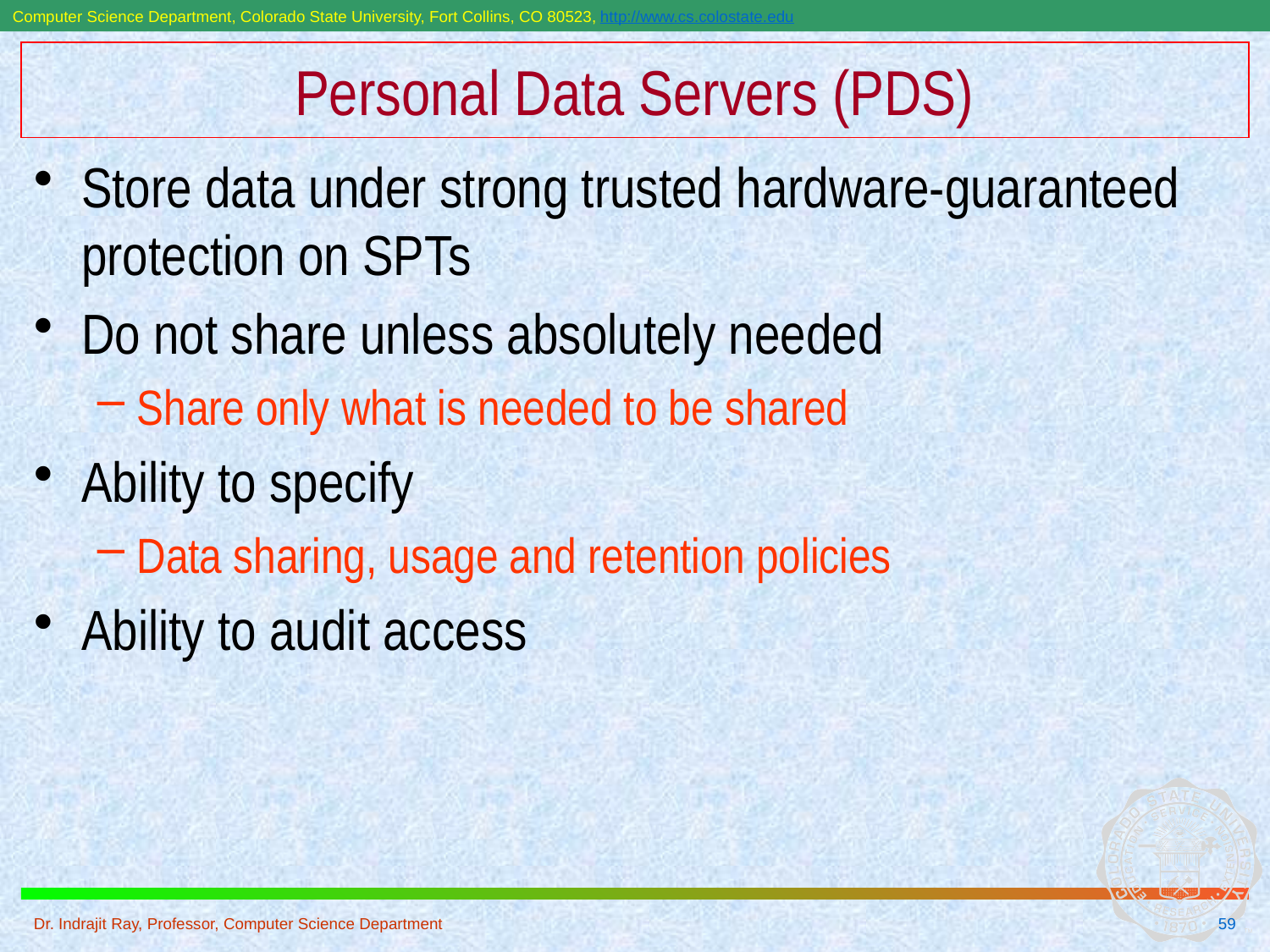

# Personal Data Servers (PDS)
Store data under strong trusted hardware-guaranteed protection on SPTs
Do not share unless absolutely needed
Share only what is needed to be shared
Ability to specify
Data sharing, usage and retention policies
Ability to audit access
Dr. Indrajit Ray, Professor, Computer Science Department
59